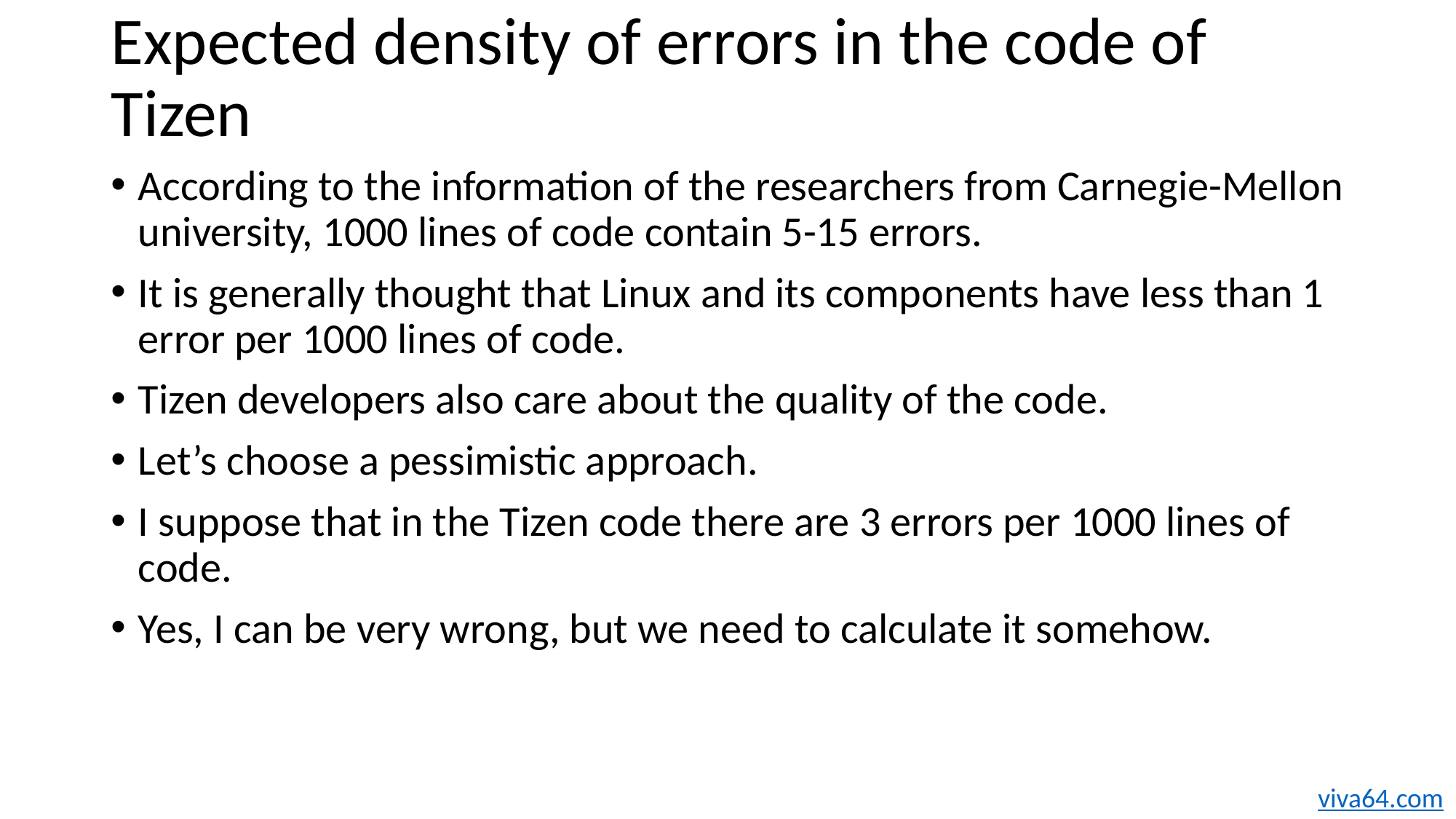

# Expected density of errors in the code of Tizen
According to the information of the researchers from Carnegie-Mellon university, 1000 lines of code contain 5-15 errors.
It is generally thought that Linux and its components have less than 1 error per 1000 lines of code.
Tizen developers also care about the quality of the code.
Let’s choose a pessimistic approach.
I suppose that in the Tizen code there are 3 errors per 1000 lines of code.
Yes, I can be very wrong, but we need to calculate it somehow.
viva64.com